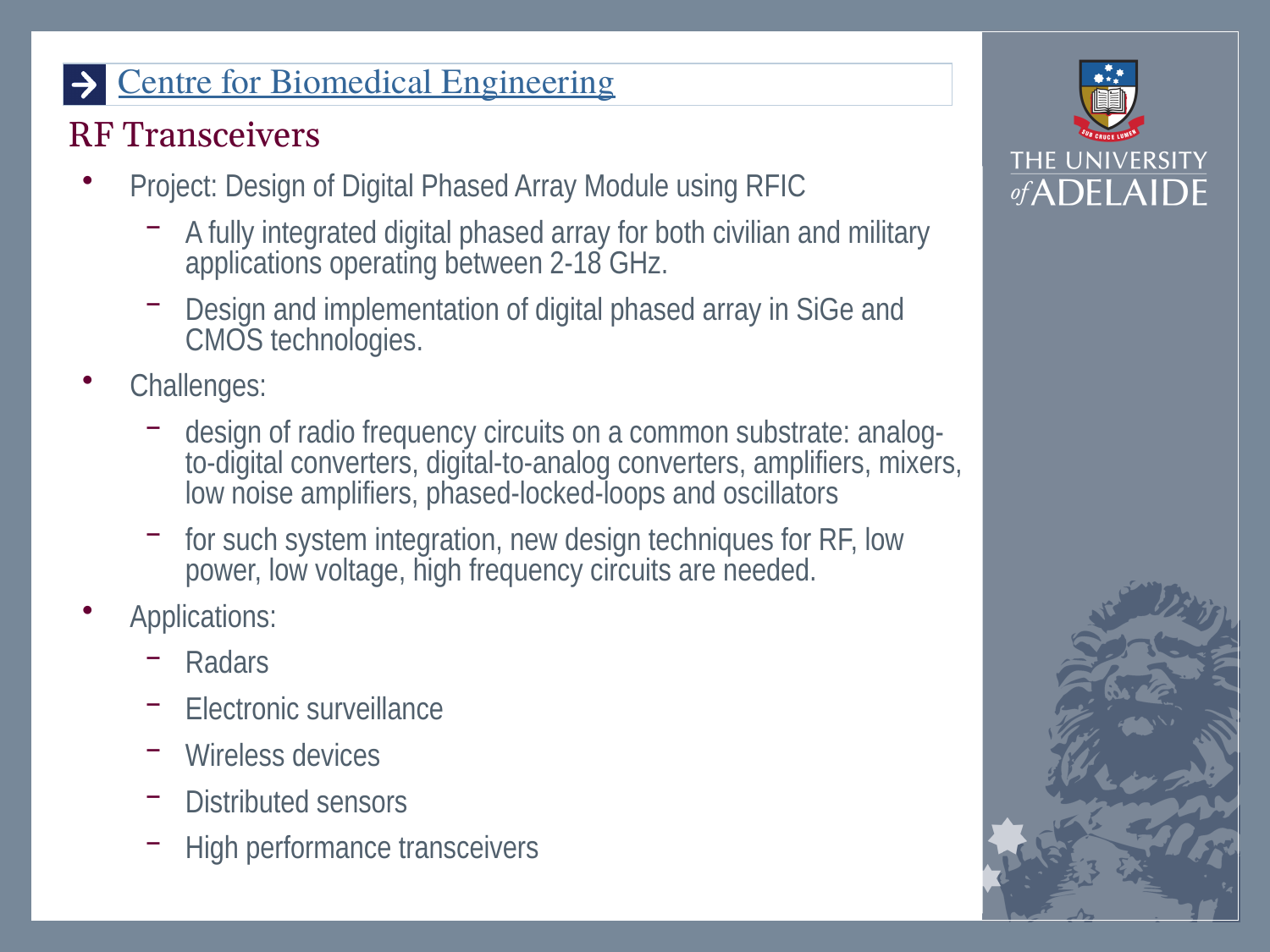

# RF Transceivers
Project: Design of Digital Phased Array Module using RFIC
A fully integrated digital phased array for both civilian and military applications operating between 2-18 GHz.
Design and implementation of digital phased array in SiGe and CMOS technologies.
Challenges:
design of radio frequency circuits on a common substrate: analog-to-digital converters, digital-to-analog converters, amplifiers, mixers, low noise amplifiers, phased-locked-loops and oscillators
for such system integration, new design techniques for RF, low power, low voltage, high frequency circuits are needed.
Applications:
Radars
Electronic surveillance
Wireless devices
Distributed sensors
High performance transceivers